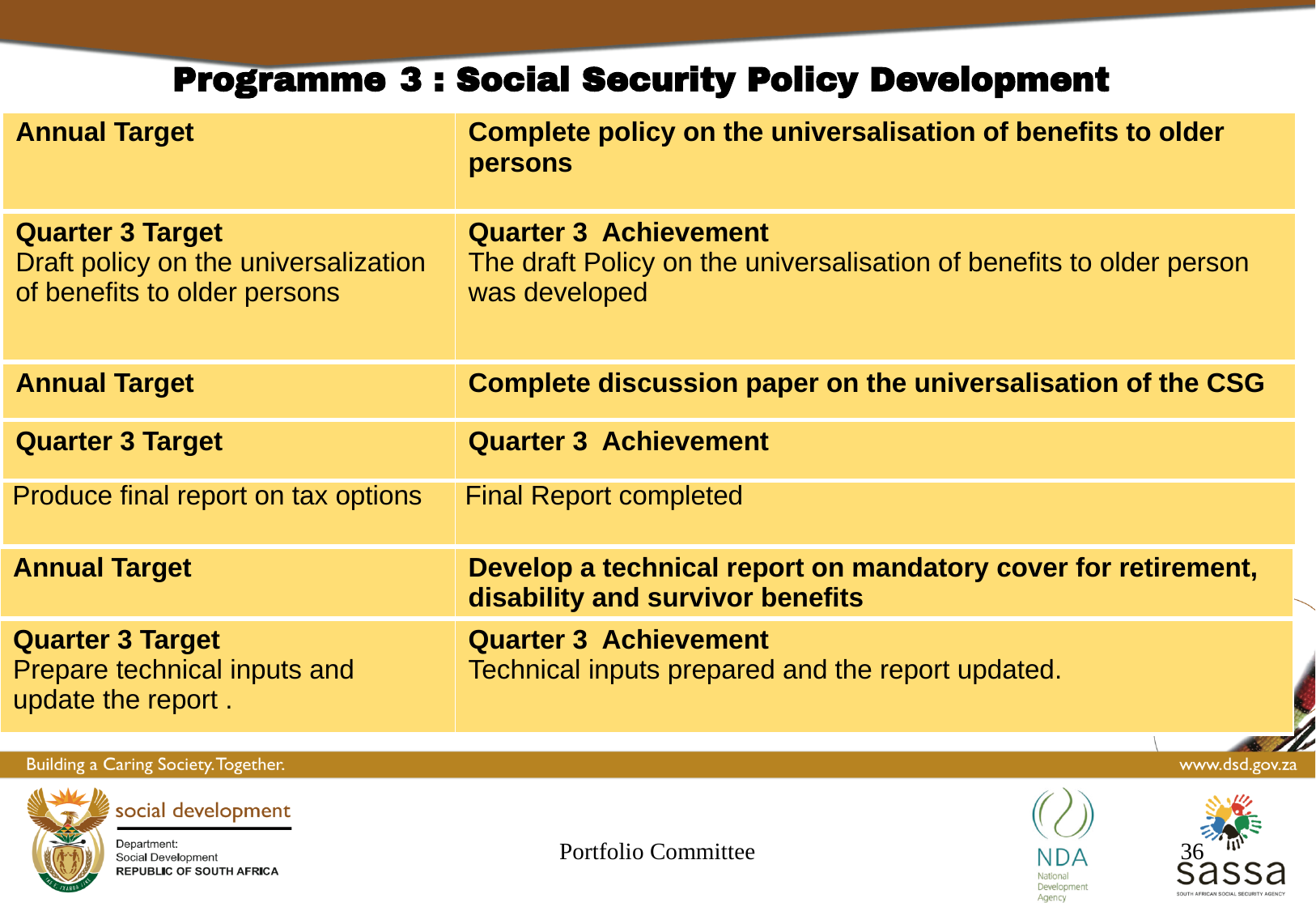

Programme 3 : Social Security Policy Development
| Annual Target | Complete policy on the universalisation of benefits to older persons |
| --- | --- |
| Quarter 3 Target Draft policy on the universalization of benefits to older persons | Quarter 3 Achievement The draft Policy on the universalisation of benefits to older person was developed |
| Annual Target | Complete discussion paper on the universalisation of the CSG |
| Quarter 3 Target | Quarter 3 Achievement |
| Produce final report on tax options | Final Report completed |
| Annual Target | Develop a technical report on mandatory cover for retirement, disability and survivor benefits |
| --- | --- |
| Quarter 3 Target Prepare technical inputs and update the report . | Quarter 3 Achievement Technical inputs prepared and the report updated. |
Portfolio Committee
36